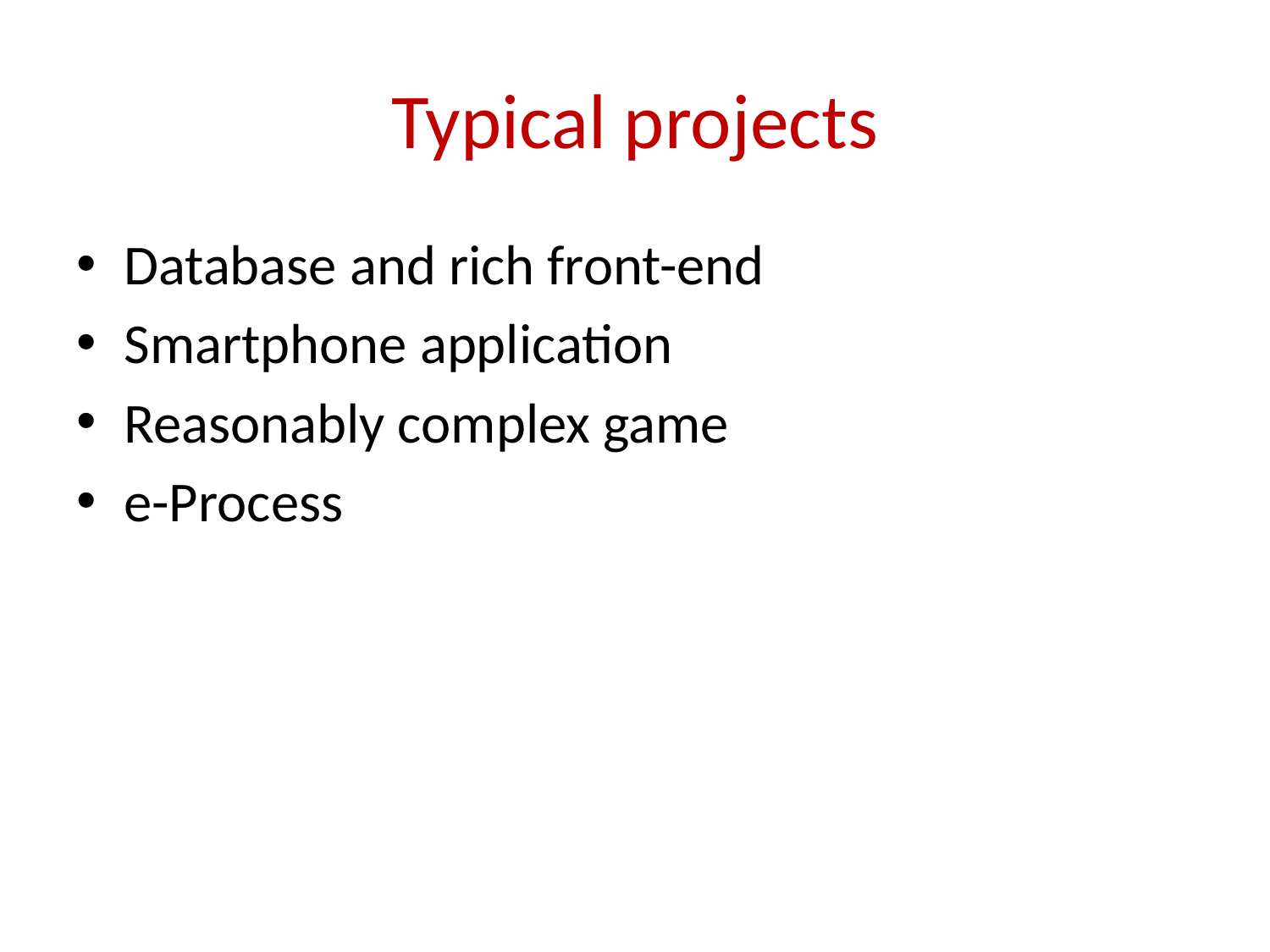

# Typical projects
Database and rich front-end
Smartphone application
Reasonably complex game
e-Process